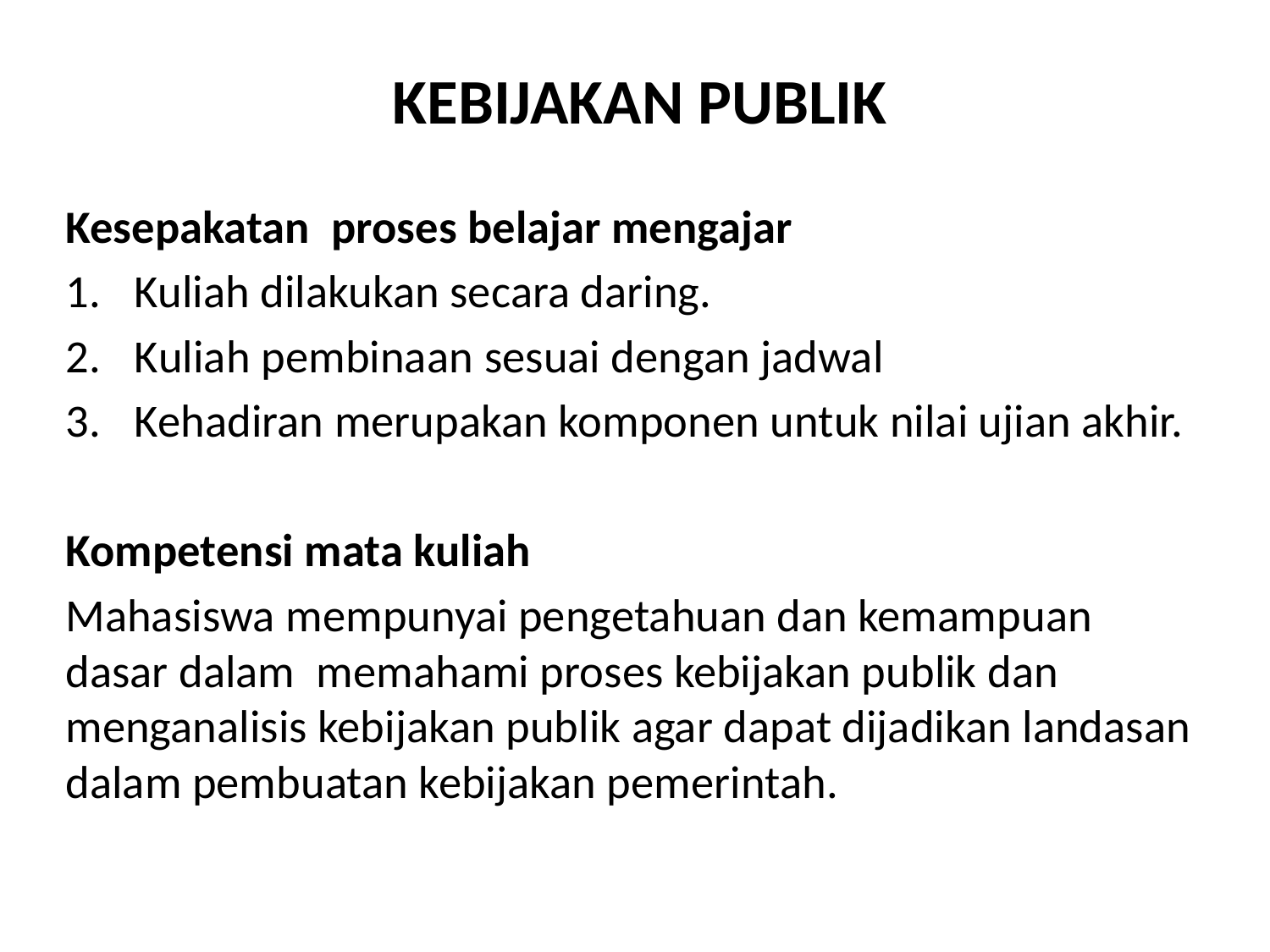

# KEBIJAKAN PUBLIK
Kesepakatan  proses belajar mengajar
Kuliah dilakukan secara daring.
Kuliah pembinaan sesuai dengan jadwal
Kehadiran merupakan komponen untuk nilai ujian akhir.

Kompetensi mata kuliah
Mahasiswa mempunyai pengetahuan dan kemampuan dasar dalam  memahami proses kebijakan publik dan menganalisis kebijakan publik agar dapat dijadikan landasan dalam pembuatan kebijakan pemerintah.